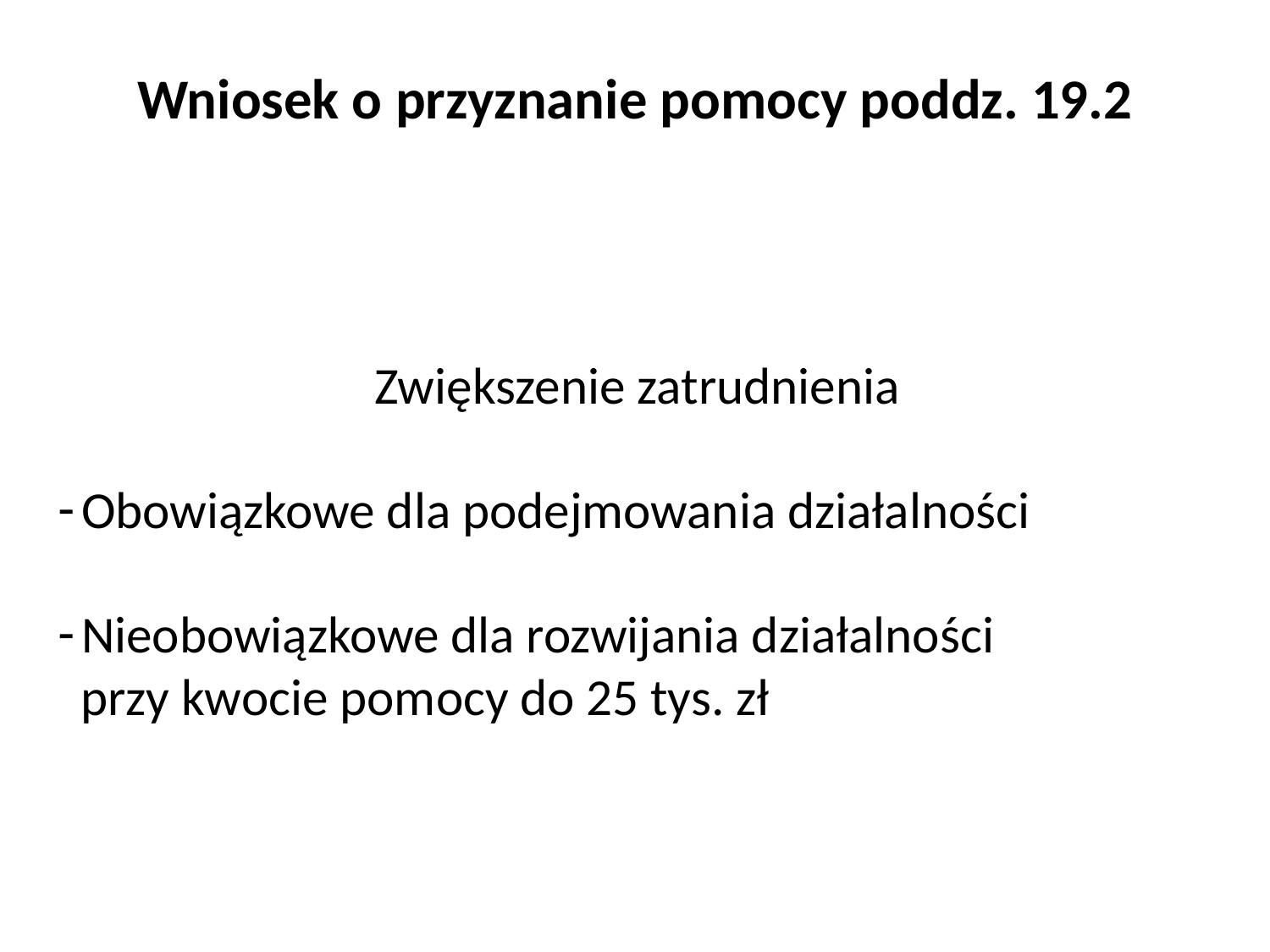

# Wniosek o przyznanie pomocy poddz. 19.2
Zwiększenie zatrudnienia

 Obowiązkowe dla podejmowania działalności

 Nieobowiązkowe dla rozwijania działalności
  przy kwocie pomocy do 25 tys. zł